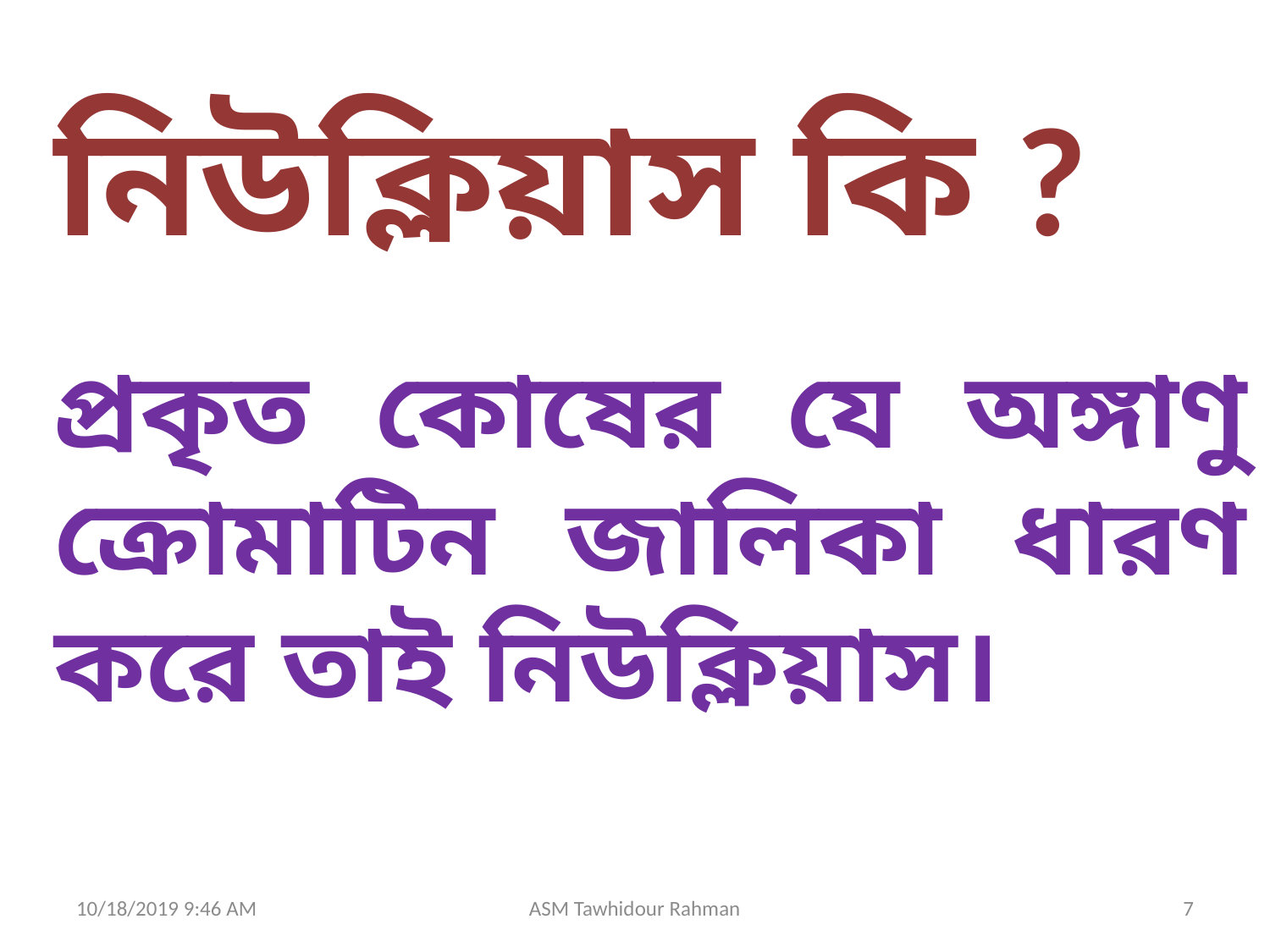

নিউক্লিয়াস কি ?

প্রকৃত কোষের যে অঙ্গাণু ক্রোমাটিন জালিকা ধারণ করে তাই নিউক্লিয়াস।

10/18/2019 9:46 AM
ASM Tawhidour Rahman
7